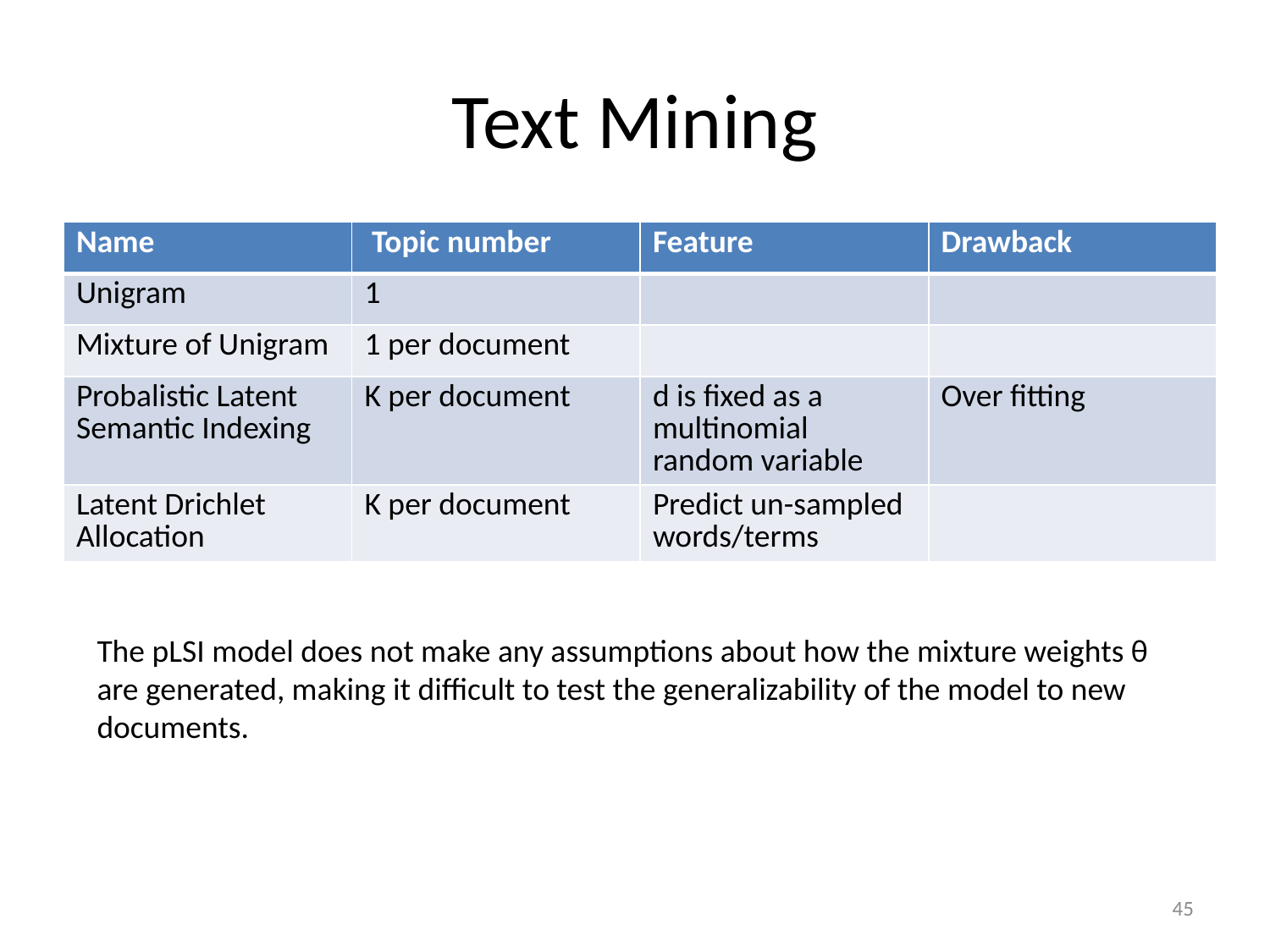

# Text Mining
| Name | Topic number | Feature | Drawback |
| --- | --- | --- | --- |
| Unigram | 1 |  |  |
| Mixture of Unigram | 1 per document |  |  |
| Probalistic Latent Semantic Indexing | K per document | d is fixed as a multinomial random variable | Over fitting |
| Latent Drichlet Allocation | K per document | Predict un-sampled words/terms |  |
The pLSI model does not make any assumptions about how the mixture weights θ are generated, making it difficult to test the generalizability of the model to new documents.
45